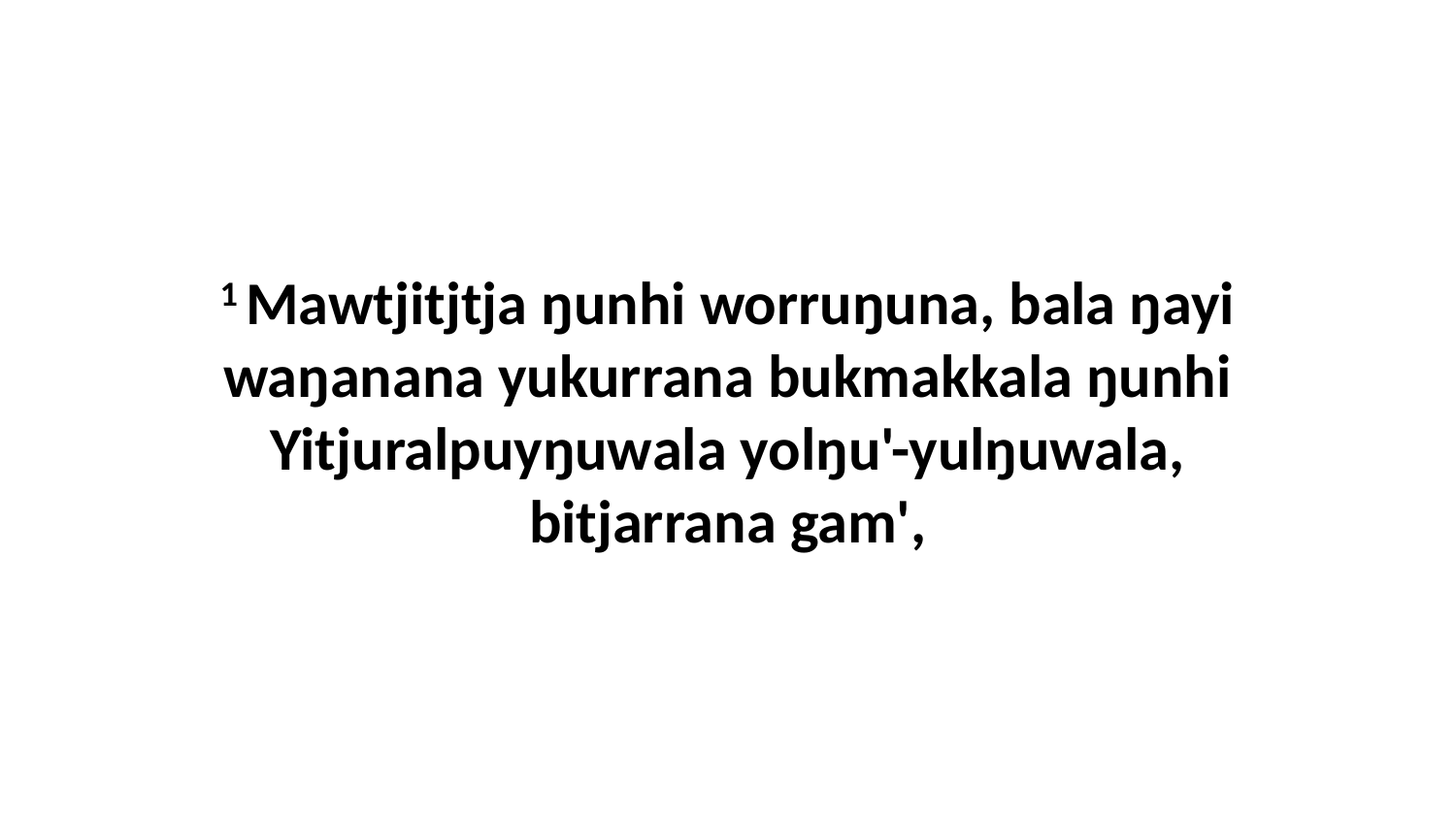

1 Mawtjitjtja ŋunhi worruŋuna, bala ŋayi waŋanana yukurrana bukmakkala ŋunhi Yitjuralpuyŋuwala yolŋu'-yulŋuwala, bitjarrana gam',